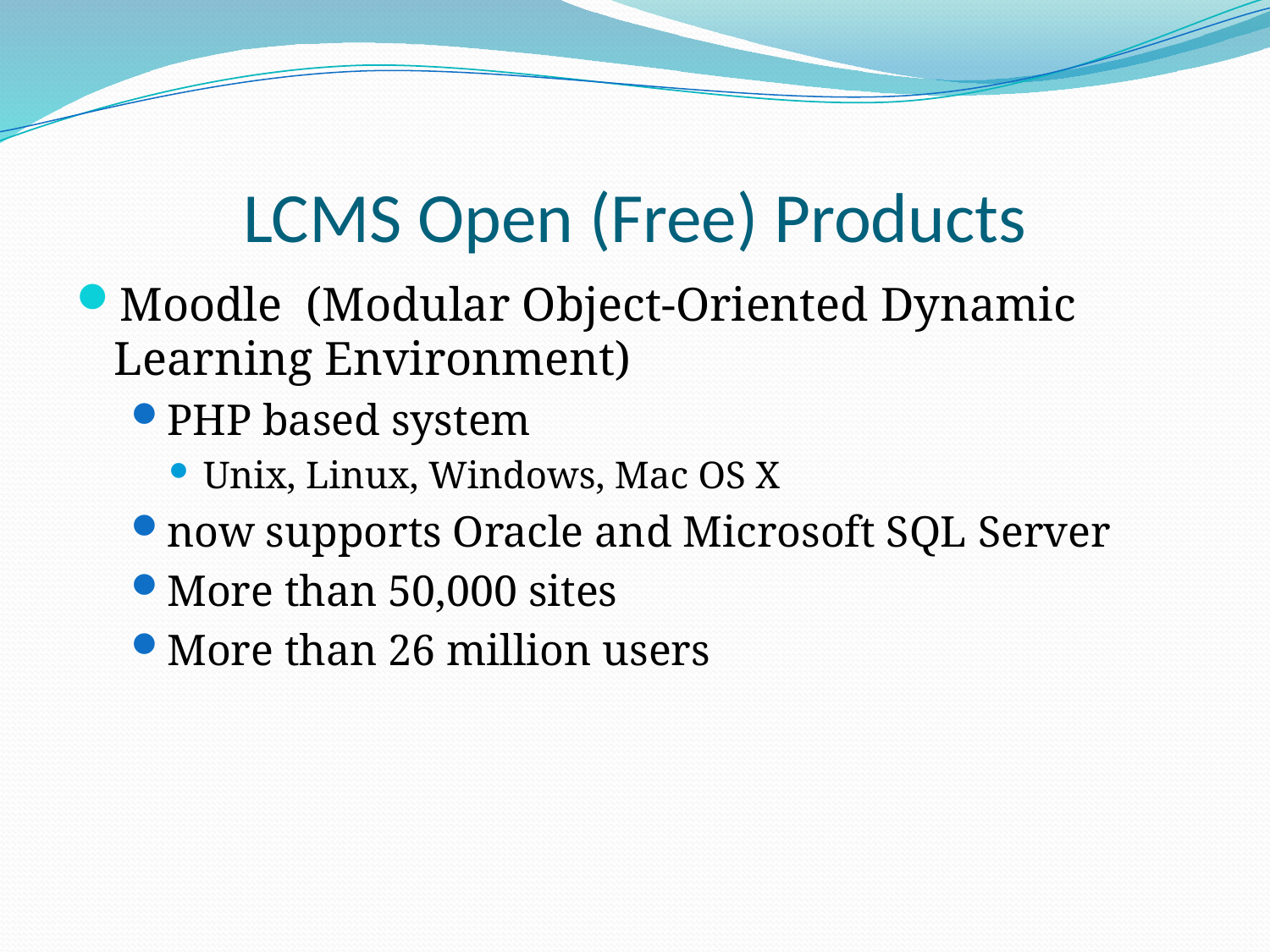

# LCMS Open (Free) Products
Moodle  (Modular Object-Oriented Dynamic Learning Environment)
PHP based system
Unix, Linux, Windows, Mac OS X
now supports Oracle and Microsoft SQL Server
More than 50,000 sites
More than 26 million users